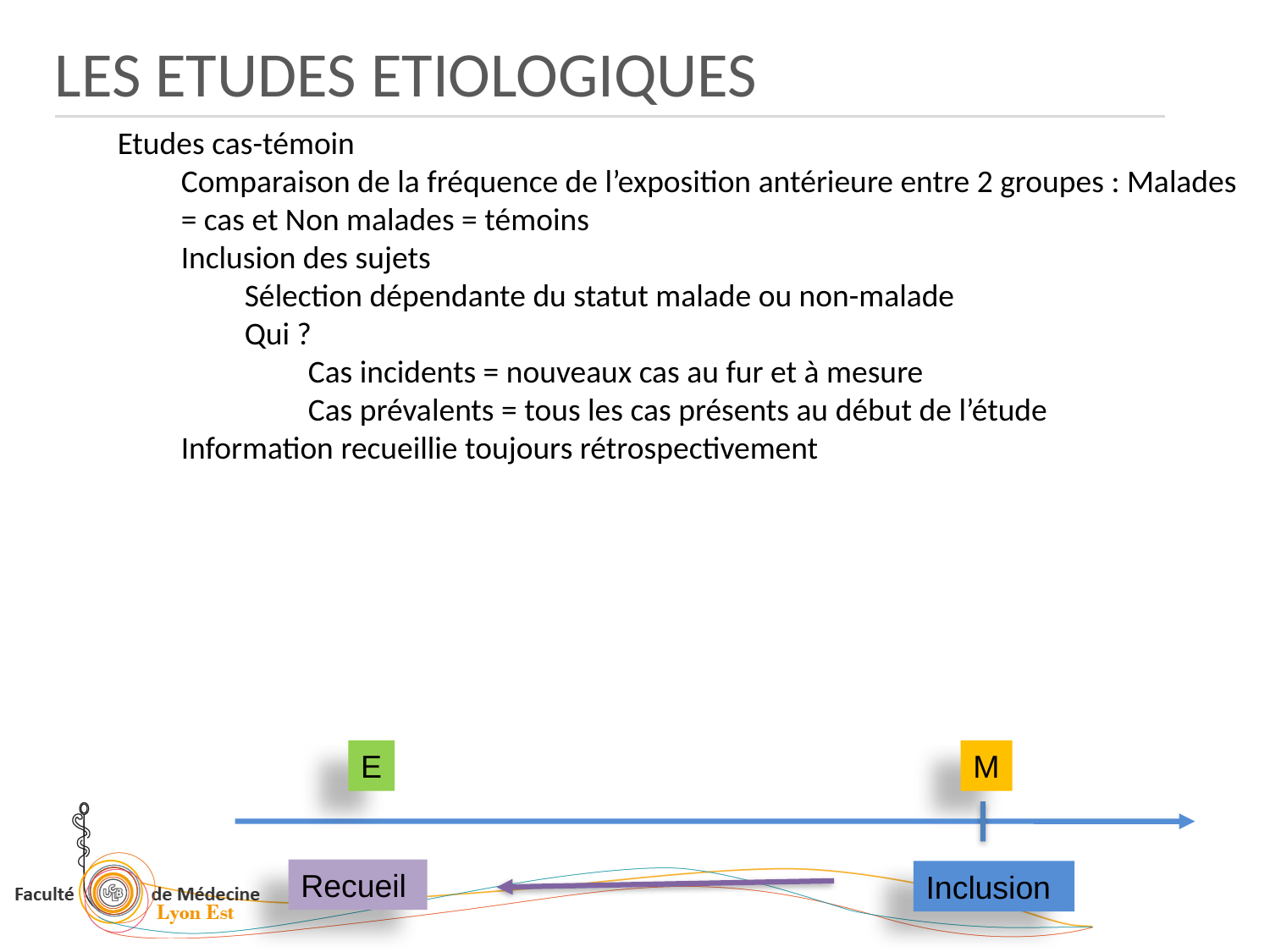

LES ETUDES ETIOLOGIQUES
Etudes cas-témoin
Comparaison de la fréquence de l’exposition antérieure entre 2 groupes : Malades = cas et Non malades = témoins
Inclusion des sujets
Sélection dépendante du statut malade ou non-malade
Qui ?
Cas incidents = nouveaux cas au fur et à mesure
Cas prévalents = tous les cas présents au début de l’étude
Information recueillie toujours rétrospectivement
E
M

Recueil
Inclusion